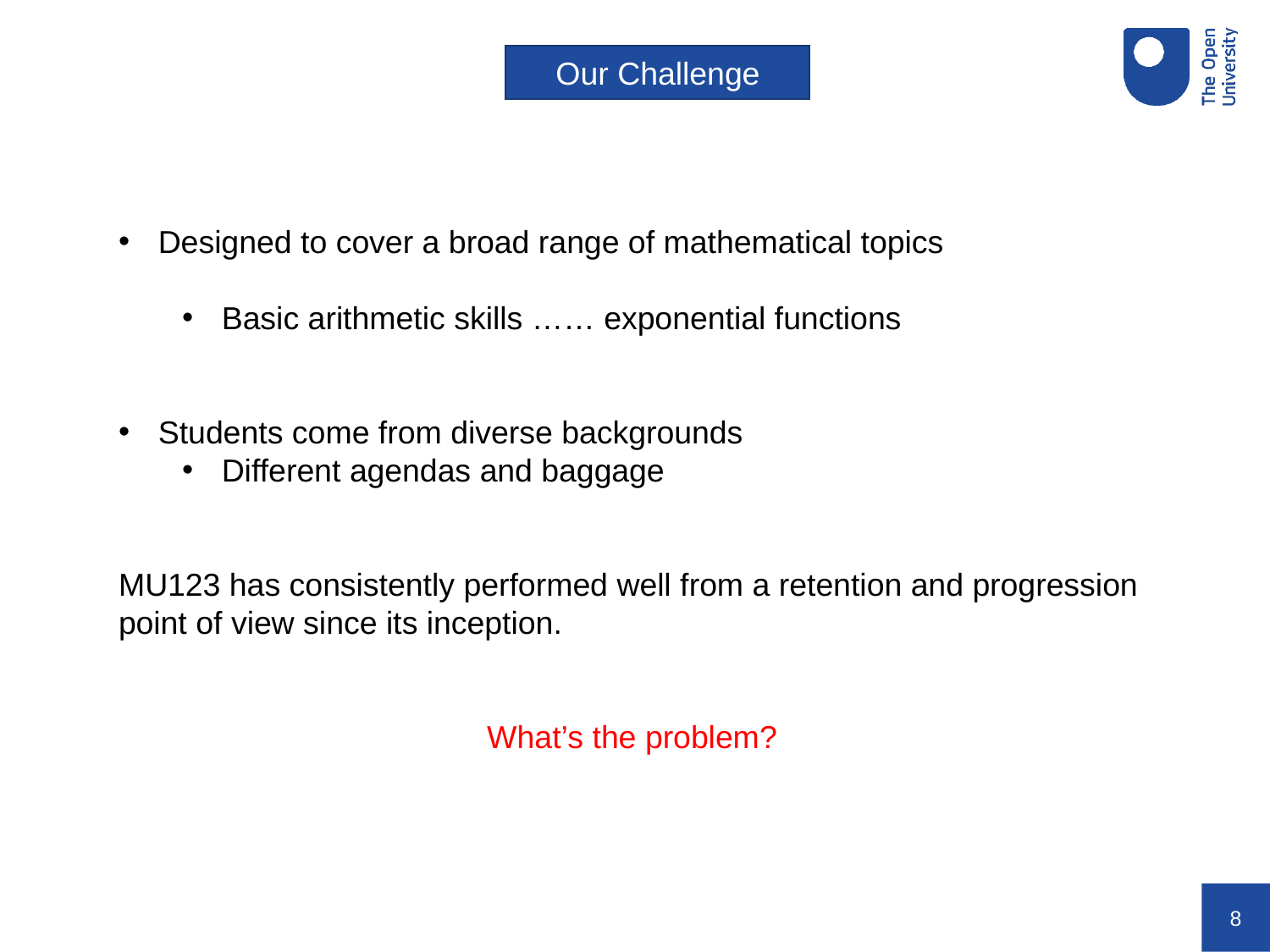

Our Challenge

Designed to cover a broad range of mathematical topics

Basic arithmetic skills …… exponential functions

Students come from diverse backgrounds
Different agendas and baggage

MU123 has consistently performed well from a retention and progression point of view since its inception.

What’s the problem?